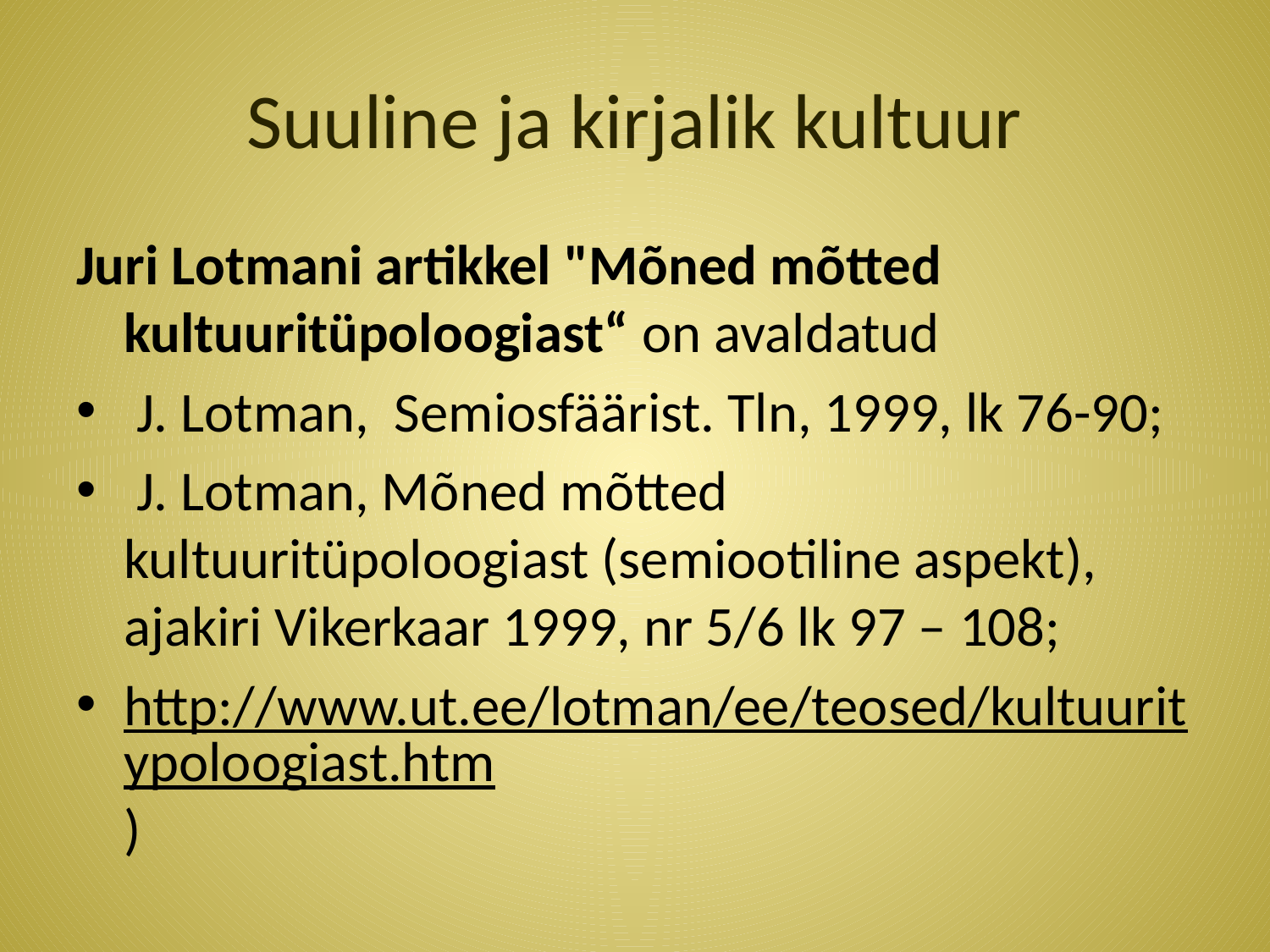

# Suuline ja kirjalik kultuur
Juri Lotmani artikkel "Mõned mõtted kultuuritüpoloogiast“ on avaldatud
 J. Lotman,  Semiosfäärist. Tln, 1999, lk 76-90;
 J. Lotman, Mõned mõtted kultuuritüpoloogiast (semiootiline aspekt), ajakiri Vikerkaar 1999, nr 5/6 lk 97 – 108;
http://www.ut.ee/lotman/ee/teosed/kultuuritypoloogiast.htm)